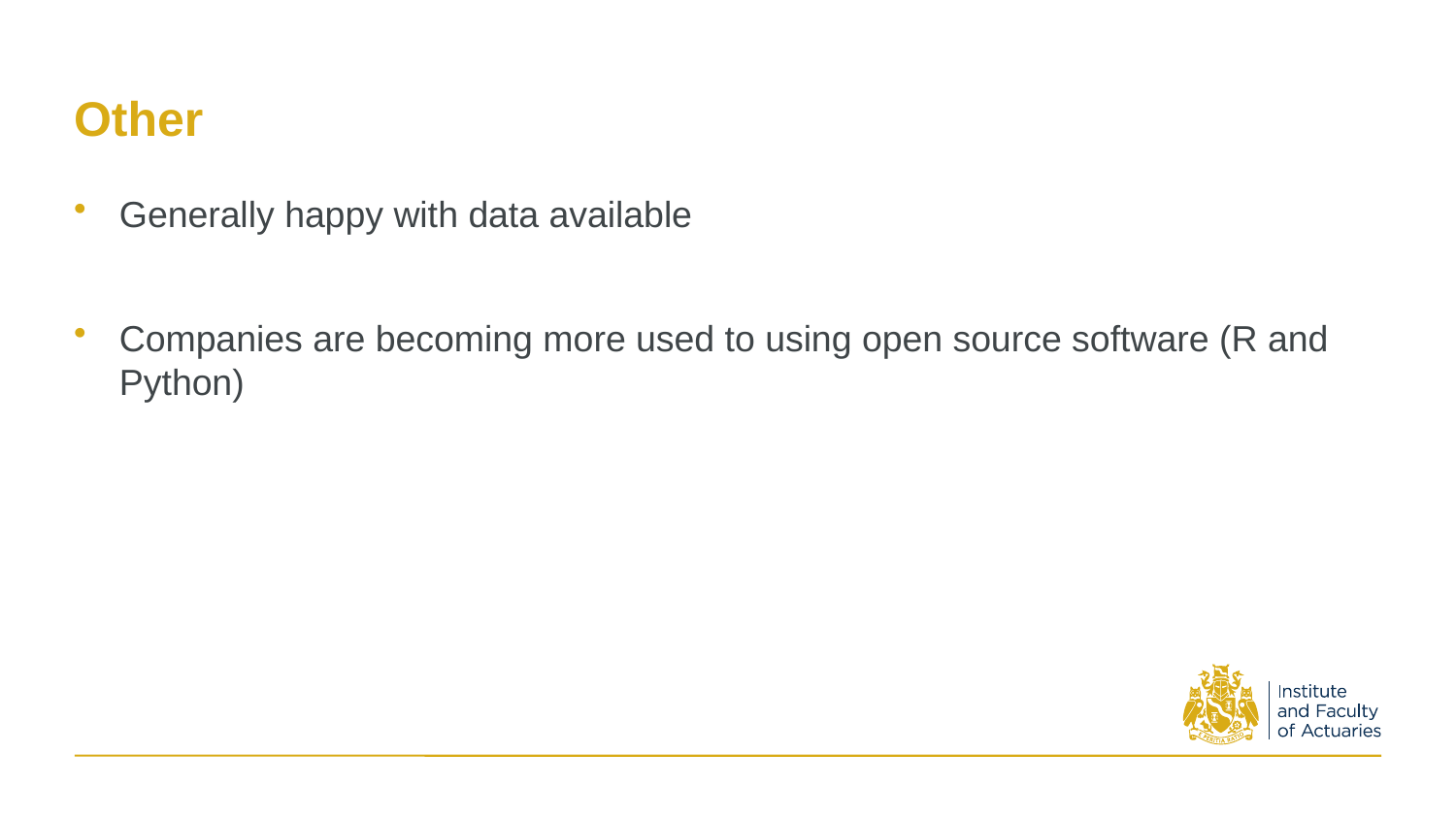

# Other
Generally happy with data available

Companies are becoming more used to using open source software (R and Python)